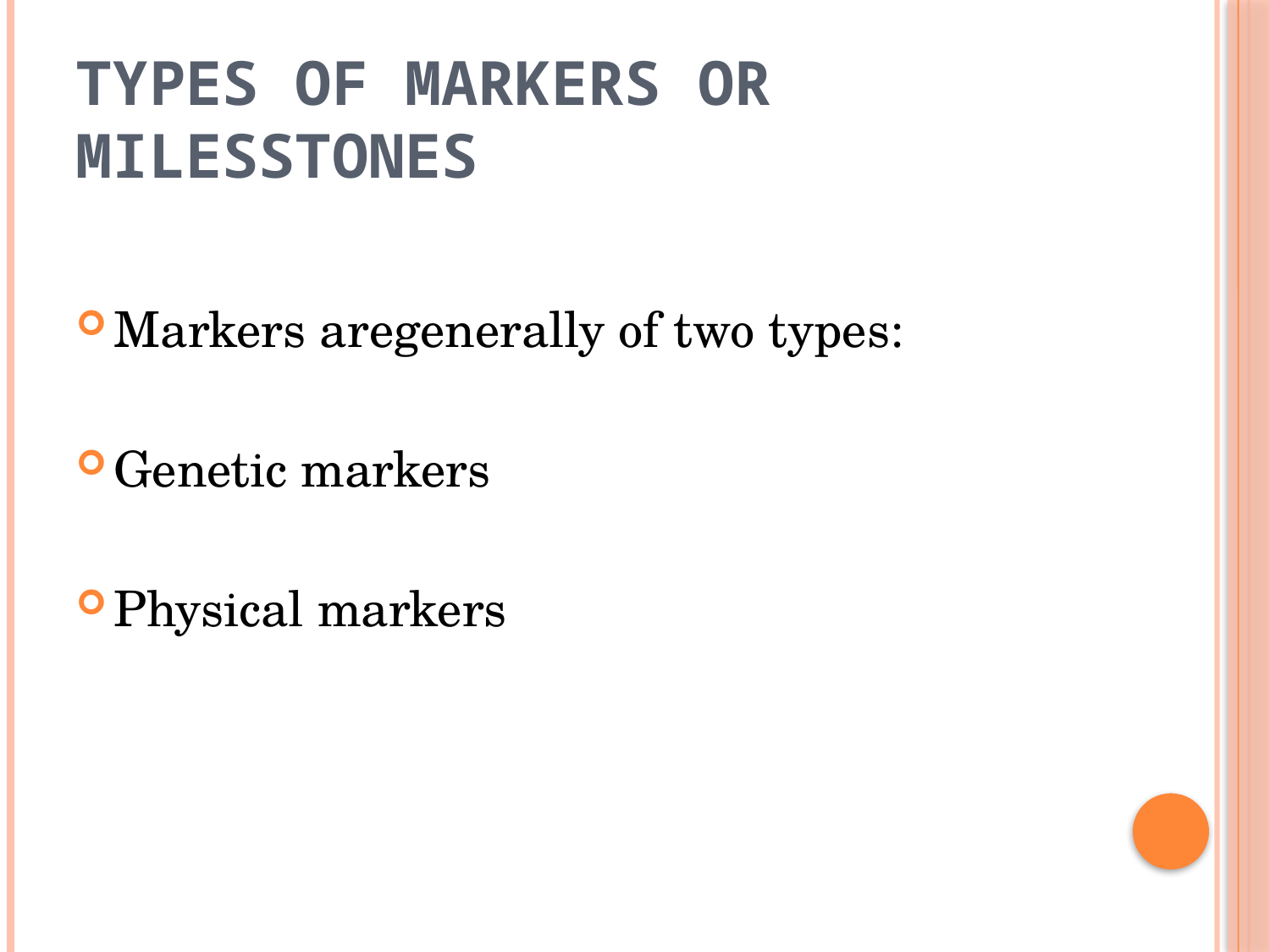

# TYPES OF MARKERS OR MILESSTONES

Markers aregenerally of two types:

Genetic markers

Physical markers